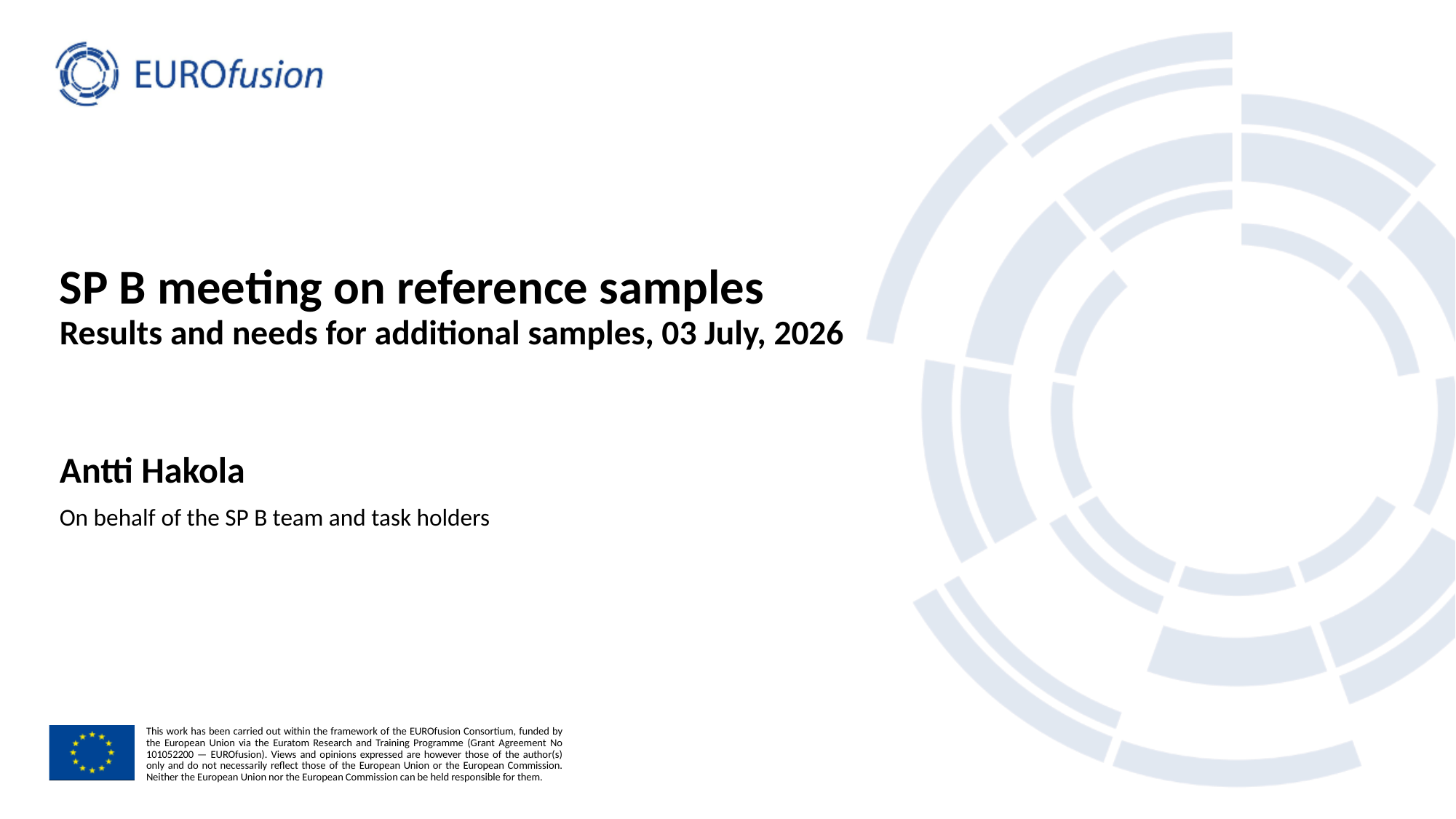

# SP B meeting on reference samples
Results and needs for additional samples, 03 July, 2026
Antti Hakola
On behalf of the SP B team and task holders